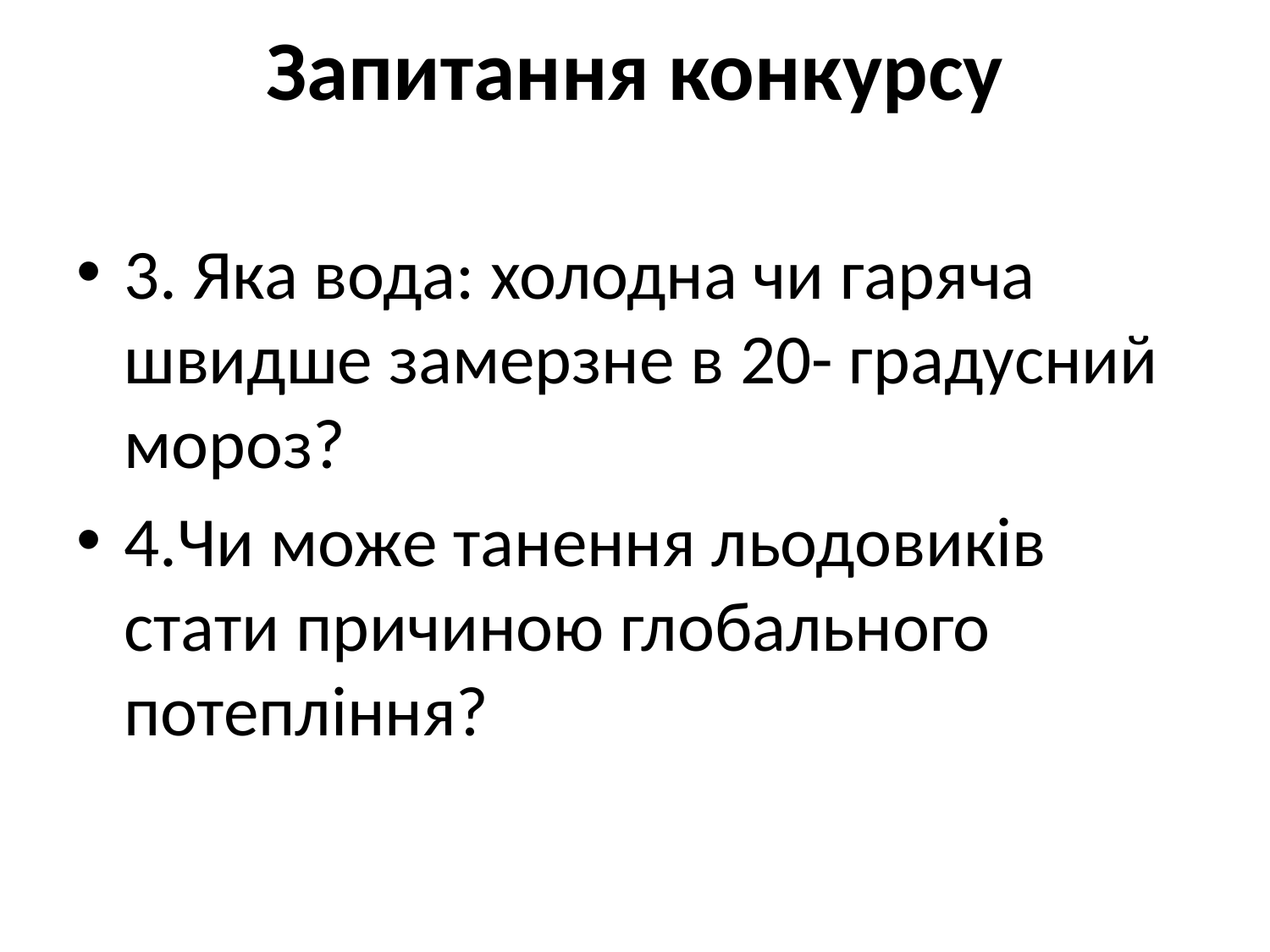

# Запитання конкурсу
3. Яка вода: холодна чи гаряча швидше замерзне в 20- градусний мороз?
4.Чи може танення льодовиків стати причиною глобального потепління?